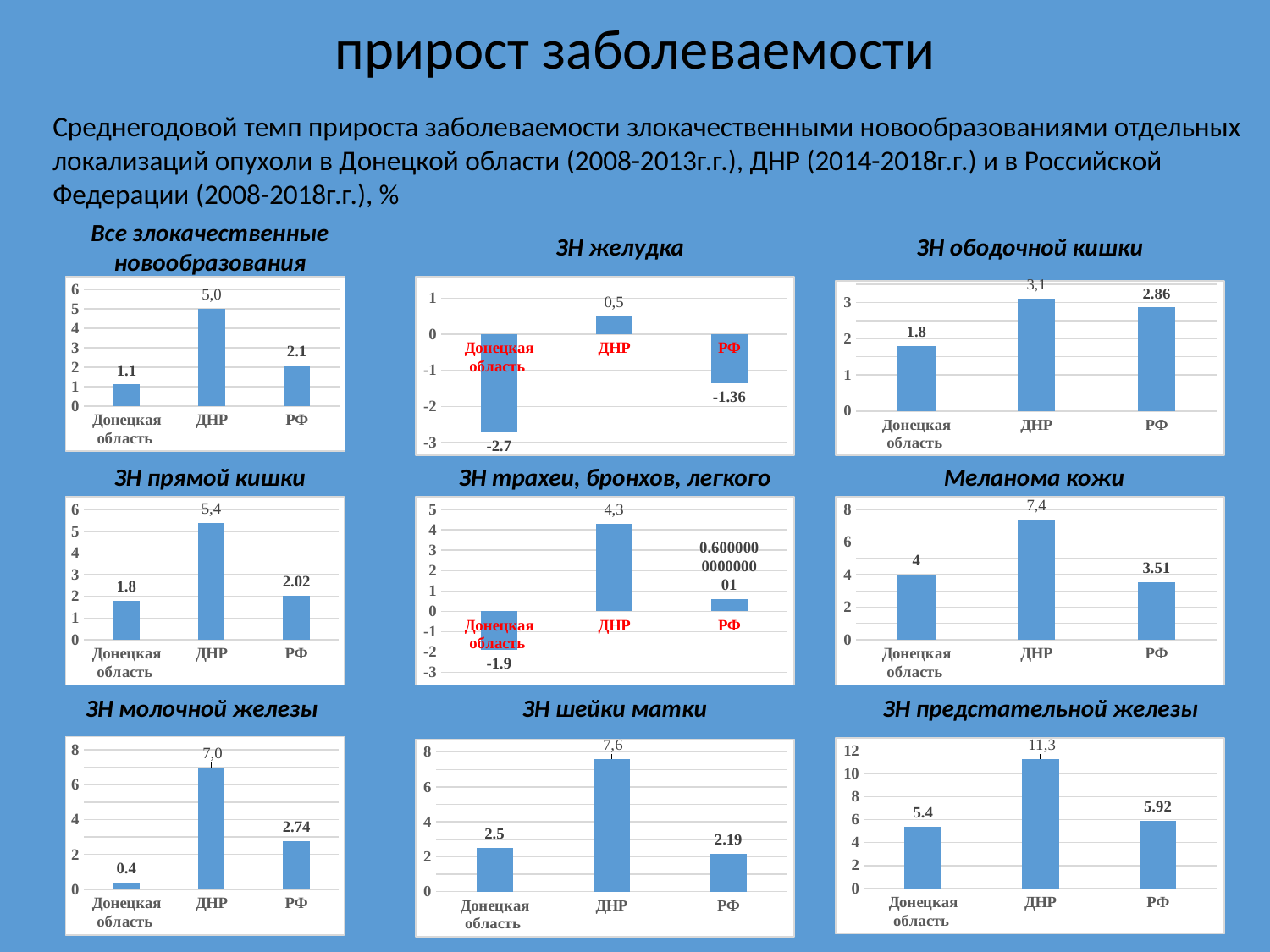

# прирост заболеваемости
Среднегодовой темп прироста заболеваемости злокачественными новообразованиями отдельных локализаций опухоли в Донецкой области (2008-2013г.г.), ДНР (2014-2018г.г.) и в Российской Федерации (2008-2018г.г.), %

Все злокачественные новообразования
ЗН желудка
ЗН ободочной кишки

### Chart

| Category | Ряд 1 |
|---|---|
| Донецкая область  | 1.1 |
| ДНР | 5.0 |
| РФ | 2.1 |

### Chart

| Category | Ряд 1 |
|---|---|
| Донецкая область  | -2.7 |
| ДНР | 0.5 |
| РФ | -1.36 |

### Chart

| Category | Ряд 1 |
|---|---|
| Донецкая область  | 1.8 |
| ДНР | 3.1 |
| РФ | 2.86 |
ЗН прямой кишки
ЗН трахеи, бронхов, легкого
            Меланома кожи

### Chart

| Category | Ряд 1 |
|---|---|
| Донецкая область  | 1.8 |
| ДНР | 5.4 |
| РФ | 2.02 |

### Chart

| Category | Ряд 1 |
|---|---|
| Донецкая область  | -1.9000000000000001 |
| ДНР | 4.3 |
| РФ | 0.6000000000000005 |

### Chart

| Category | Ряд 1 |
|---|---|
| Донецкая область  | 4.0 |
| ДНР | 7.4 |
| РФ | 3.51 |
ЗН молочной железы
ЗН шейки матки
ЗН предстательной железы

### Chart

| Category | Ряд 1 |
|---|---|
| Донецкая область  | 0.4 |
| ДНР | 7.0 |
| РФ | 2.74 |

### Chart

| Category | Ряд 1 |
|---|---|
| Донецкая область  | 2.5 |
| ДНР | 7.6 |
| РФ | 2.19 |

### Chart

| Category | Ряд 1 |
|---|---|
| Донецкая область  | 5.4 |
| ДНР | 11.3 |
| РФ | 5.92 |